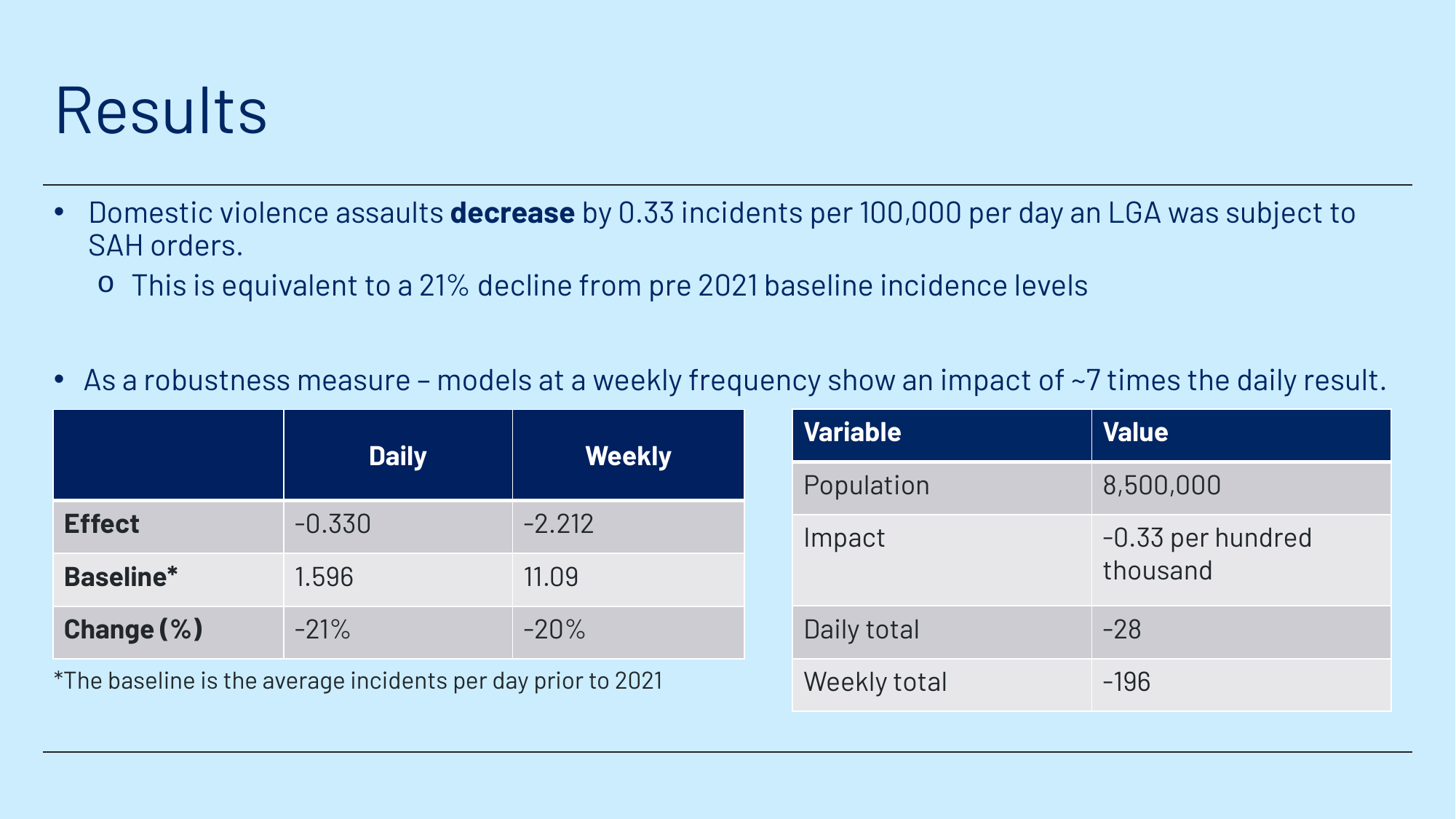

# Results
Domestic violence assaults decrease by 0.33 incidents per 100,000 per day an LGA was subject to SAH orders.
This is equivalent to a 21% decline from pre 2021 baseline incidence levels

As a robustness measure – models at a weekly frequency show an impact of ~7 times the daily result.

| Variable | Value |
| --- | --- |
| Population | 8,500,000 |
| Impact | -0.33 per hundred thousand |
| Daily total | -28 |
| Weekly total | -196 |
|  | Daily | Weekly |
| --- | --- | --- |
| Effect | -0.330 | -2.212 |
| Baseline\* | 1.596 | 11.09 |
| Change (%) | -21% | -20% |
*The baseline is the average incidents per day prior to 2021